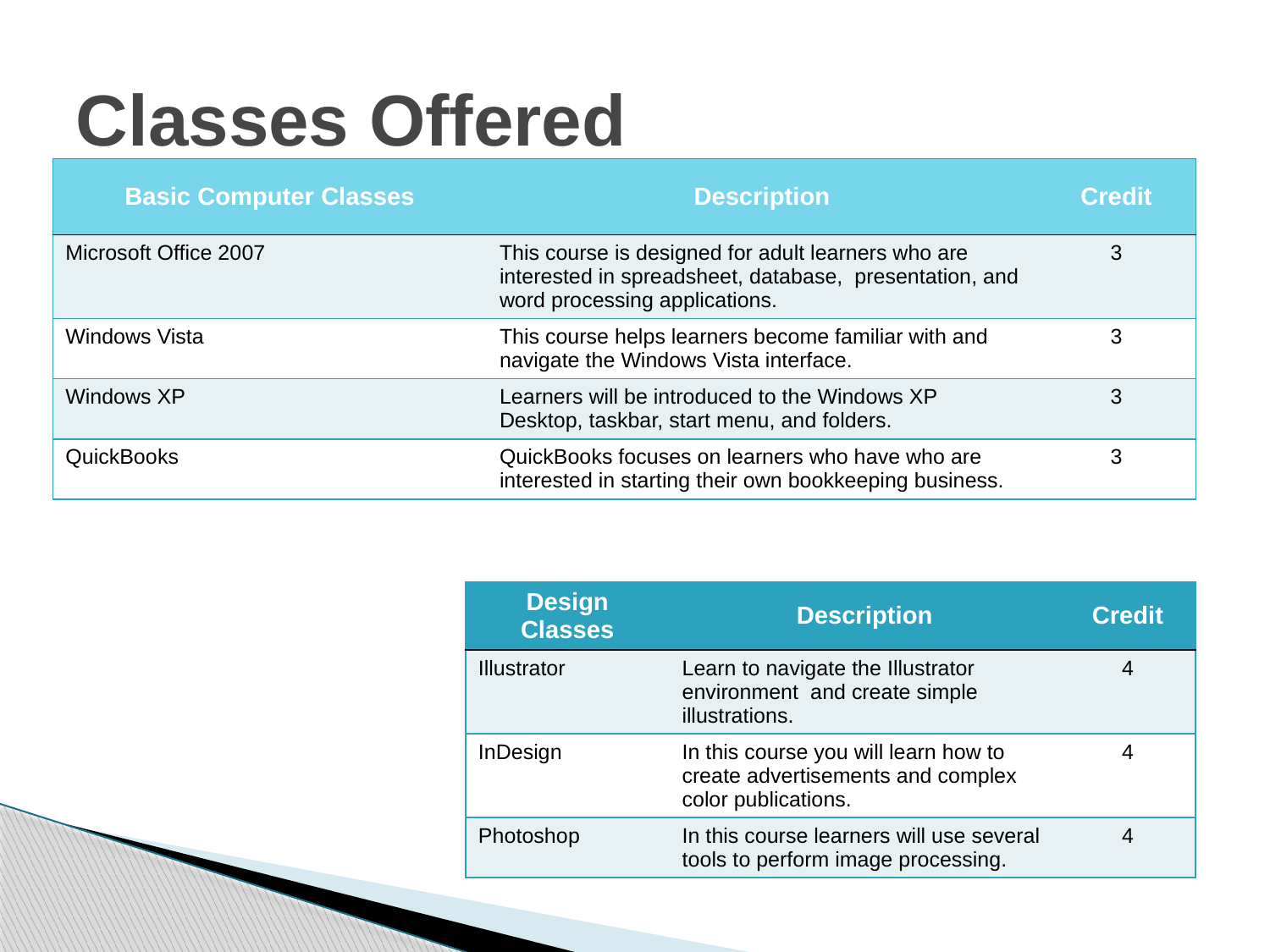

# Classes Offered
| Basic Computer Classes | Description | Credit |
| --- | --- | --- |
| Microsoft Office 2007 | This course is designed for adult learners who are interested in spreadsheet, database, presentation, and word processing applications. | 3 |
| Windows Vista | This course helps learners become familiar with and navigate the Windows Vista interface. | 3 |
| Windows XP | Learners will be introduced to the Windows XP Desktop, taskbar, start menu, and folders. | 3 |
| QuickBooks | QuickBooks focuses on learners who have who are interested in starting their own bookkeeping business. | 3 |
| Design Classes | Description | Credit |
| --- | --- | --- |
| Illustrator | Learn to navigate the Illustrator environment and create simple illustrations. | 4 |
| InDesign | In this course you will learn how to create advertisements and complex color publications. | 4 |
| Photoshop | In this course learners will use several tools to perform image processing. | 4 |